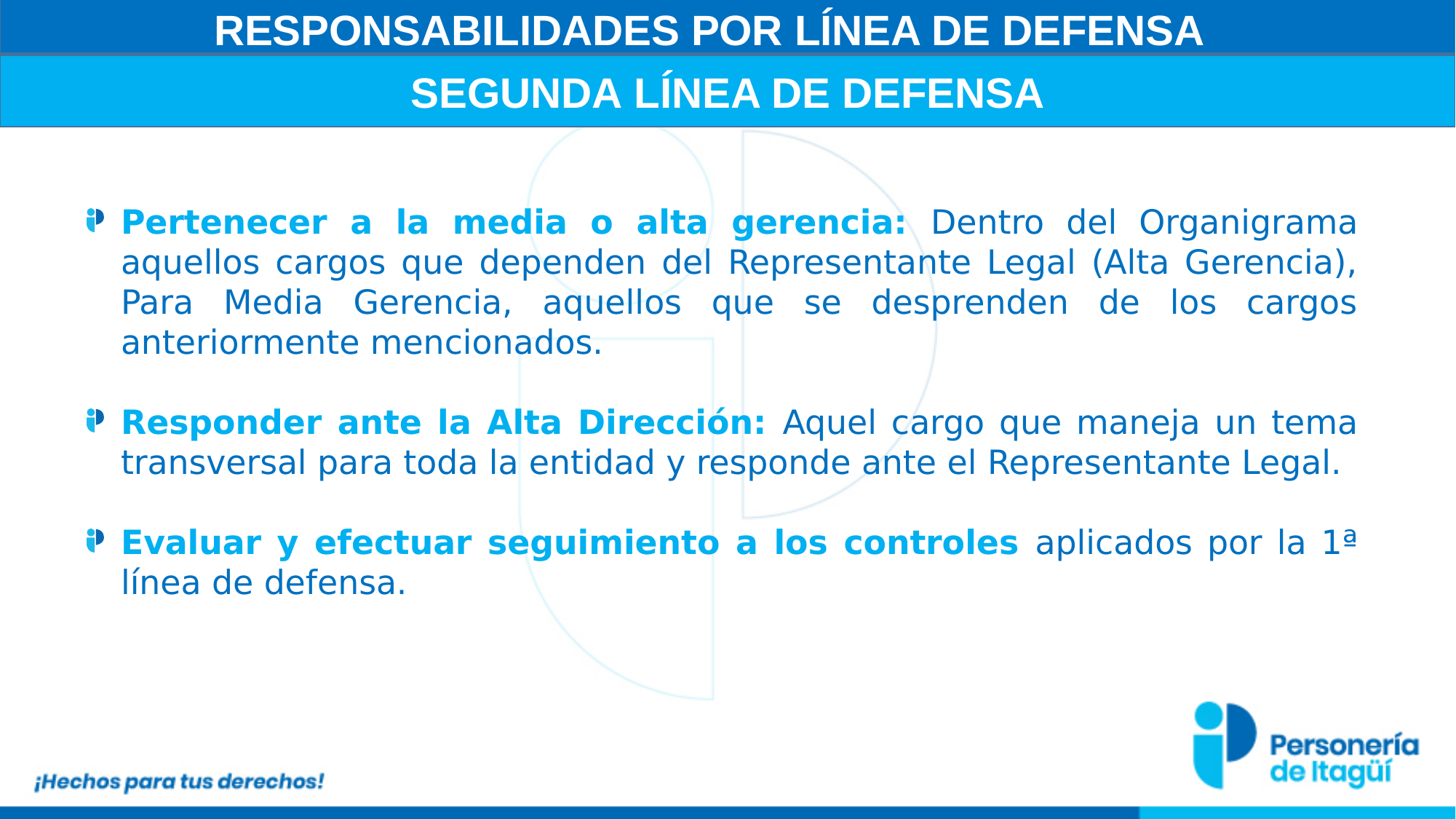

RESPONSABILIDADES POR LÍNEA DE DEFENSA

SEGUNDA LÍNEA DE DEFENSA
Pertenecer a la media o alta gerencia: Dentro del Organigrama aquellos cargos que dependen del Representante Legal (Alta Gerencia), Para Media Gerencia, aquellos que se desprenden de los cargos anteriormente mencionados.

Responder ante la Alta Dirección: Aquel cargo que maneja un tema transversal para toda la entidad y responde ante el Representante Legal.

Evaluar y efectuar seguimiento a los controles aplicados por la 1ª línea de defensa.